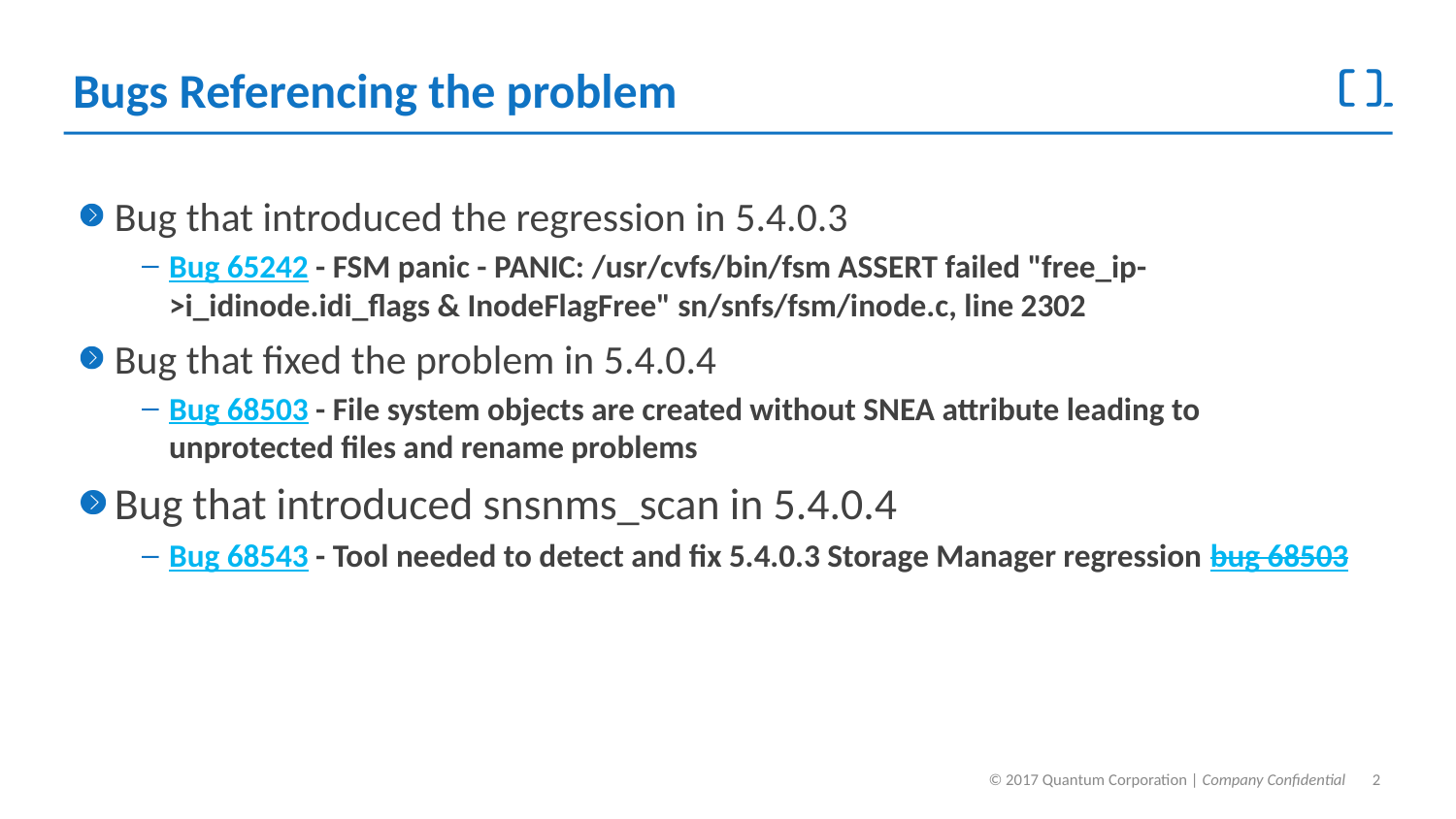

# Bugs Referencing the problem
Bug that introduced the regression in 5.4.0.3
Bug 65242 - FSM panic - PANIC: /usr/cvfs/bin/fsm ASSERT failed "free_ip->i_idinode.idi_flags & InodeFlagFree" sn/snfs/fsm/inode.c, line 2302
Bug that fixed the problem in 5.4.0.4
Bug 68503 - File system objects are created without SNEA attribute leading to unprotected files and rename problems
Bug that introduced snsnms_scan in 5.4.0.4
Bug 68543 - Tool needed to detect and fix 5.4.0.3 Storage Manager regression bug 68503